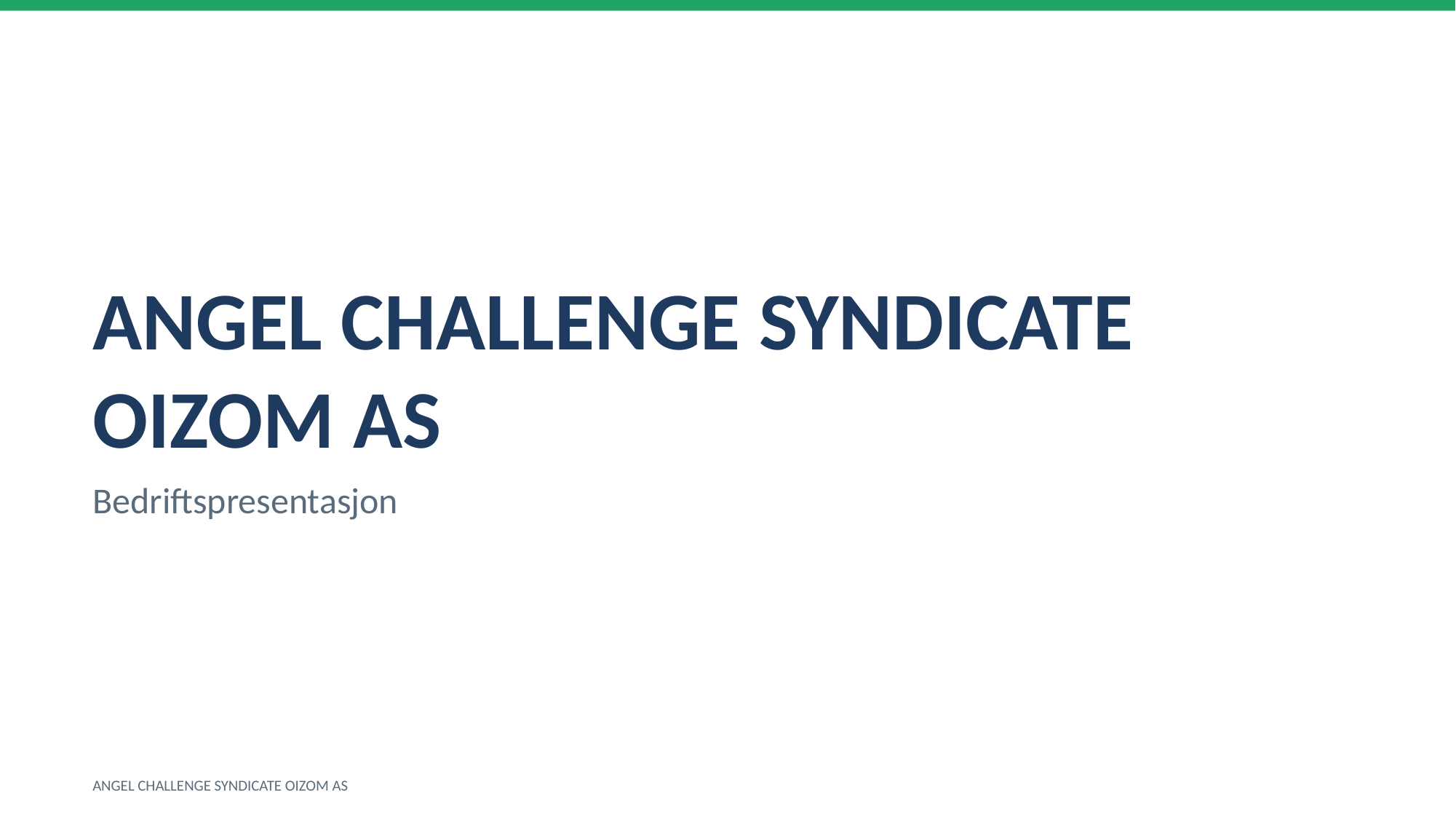

ANGEL CHALLENGE SYNDICATE OIZOM AS
Bedriftspresentasjon
ANGEL CHALLENGE SYNDICATE OIZOM AS